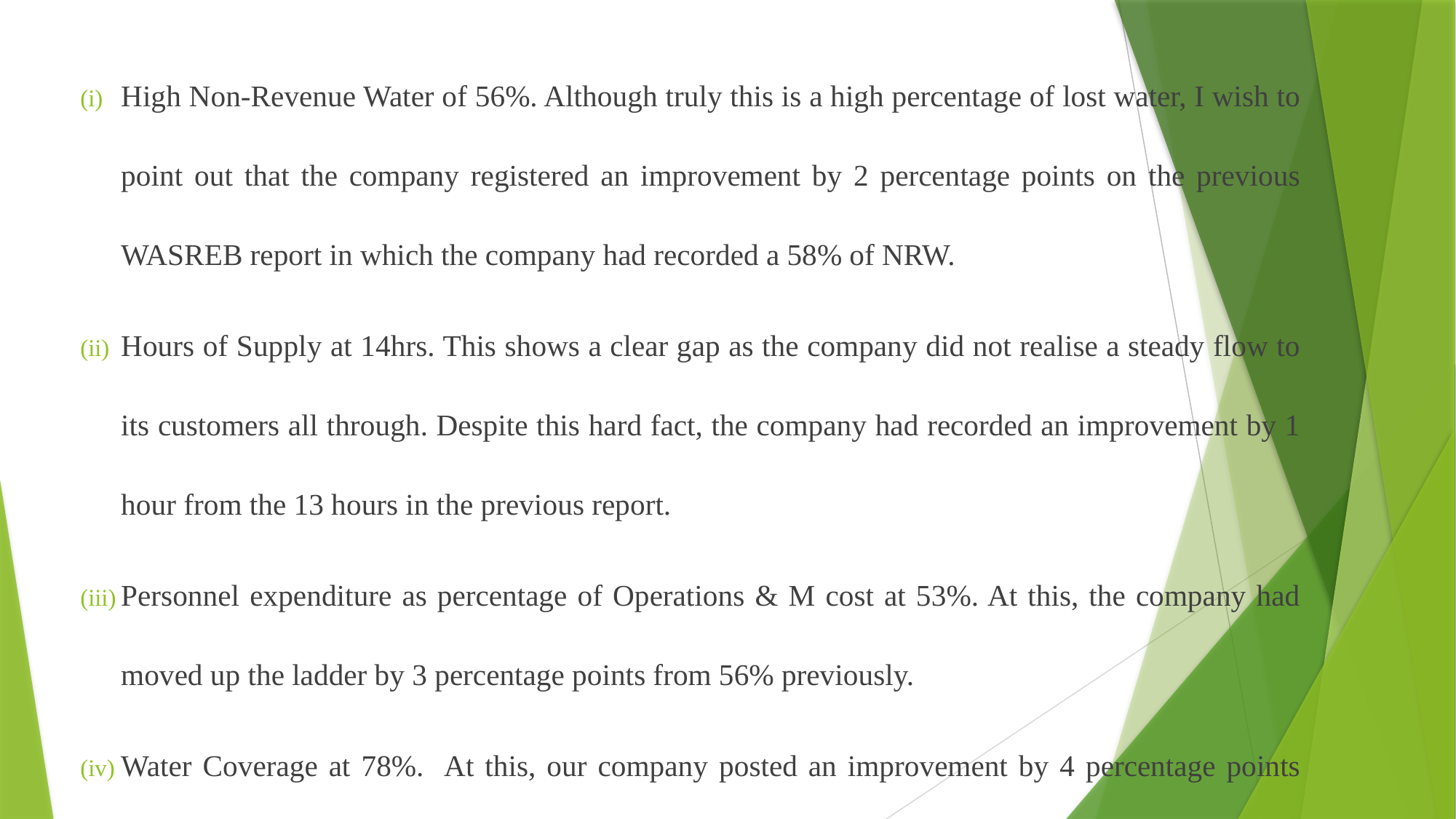

High Non-Revenue Water of 56%. Although truly this is a high percentage of lost water, I wish to point out that the company registered an improvement by 2 percentage points on the previous WASREB report in which the company had recorded a 58% of NRW.
Hours of Supply at 14hrs. This shows a clear gap as the company did not realise a steady flow to its customers all through. Despite this hard fact, the company had recorded an improvement by 1 hour from the 13 hours in the previous report.
Personnel expenditure as percentage of Operations & M cost at 53%. At this, the company had moved up the ladder by 3 percentage points from 56% previously.
Water Coverage at 78%.  At this, our company posted an improvement by 4 percentage points from where it stood in the previous report i.e. 74%.